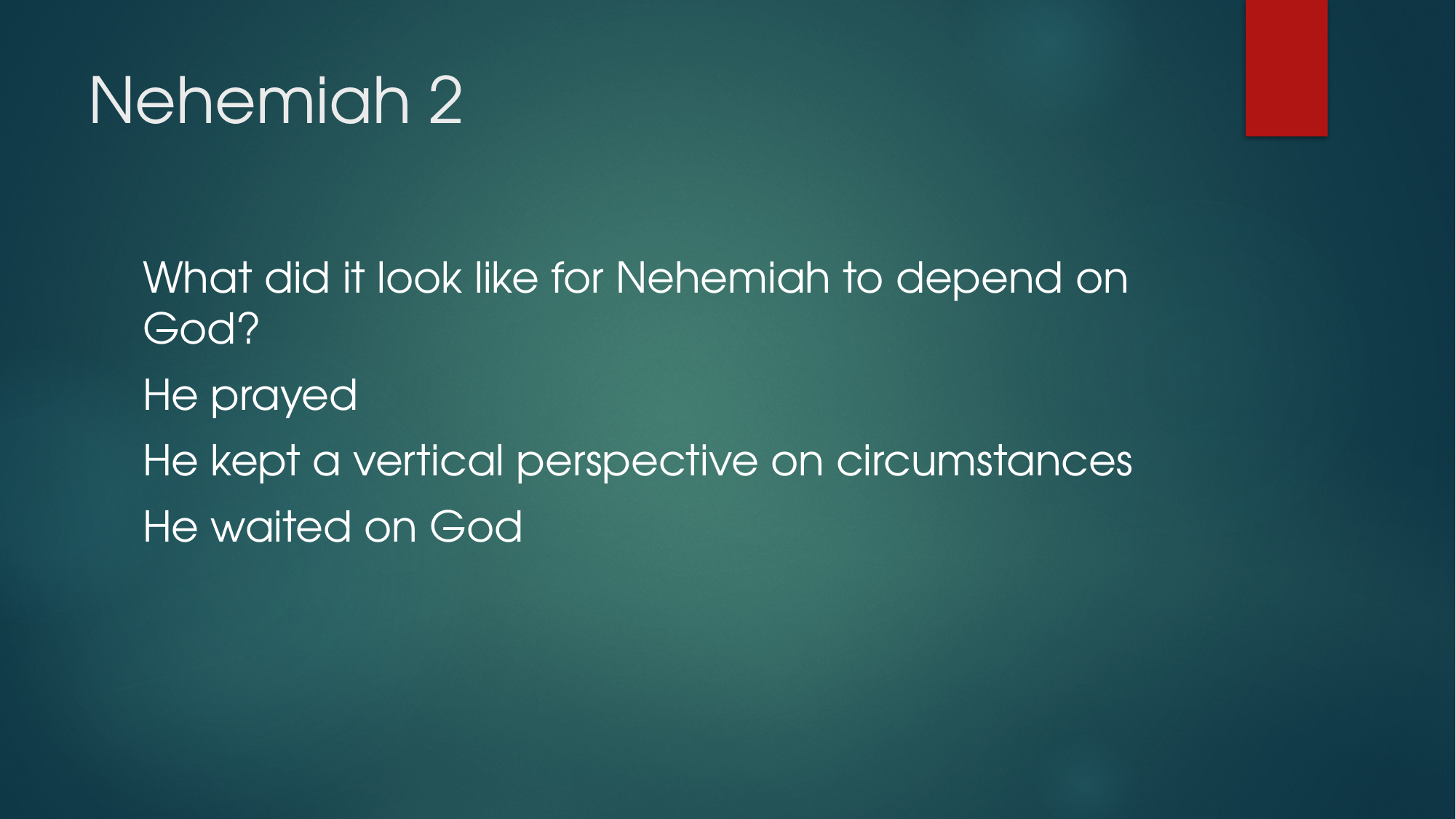

# Nehemiah 2
What did it look like for Nehemiah to depend on God?
He prayed
He kept a vertical perspective on circumstances
He waited on God